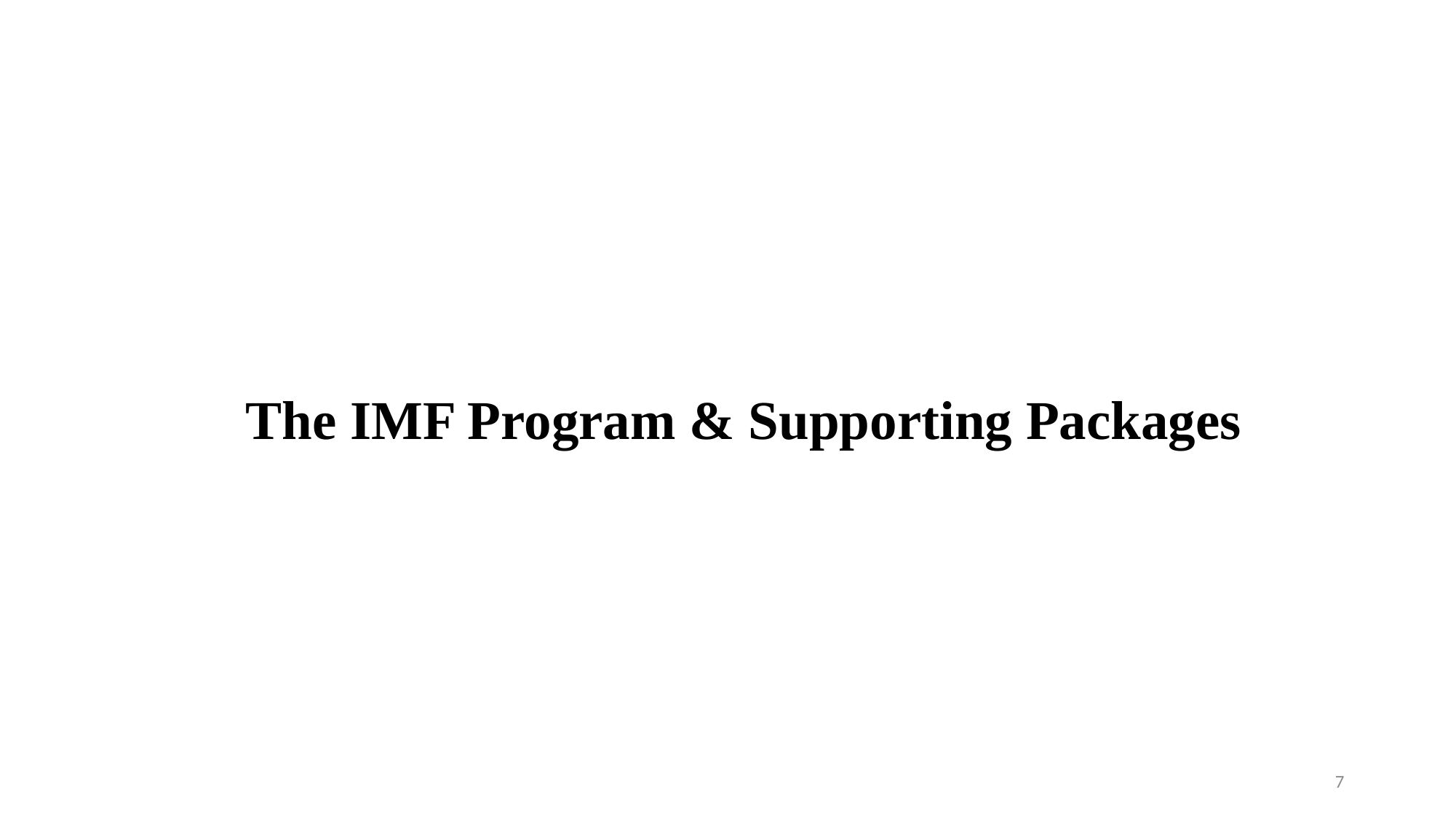

# The IMF Program & Supporting Packages
7